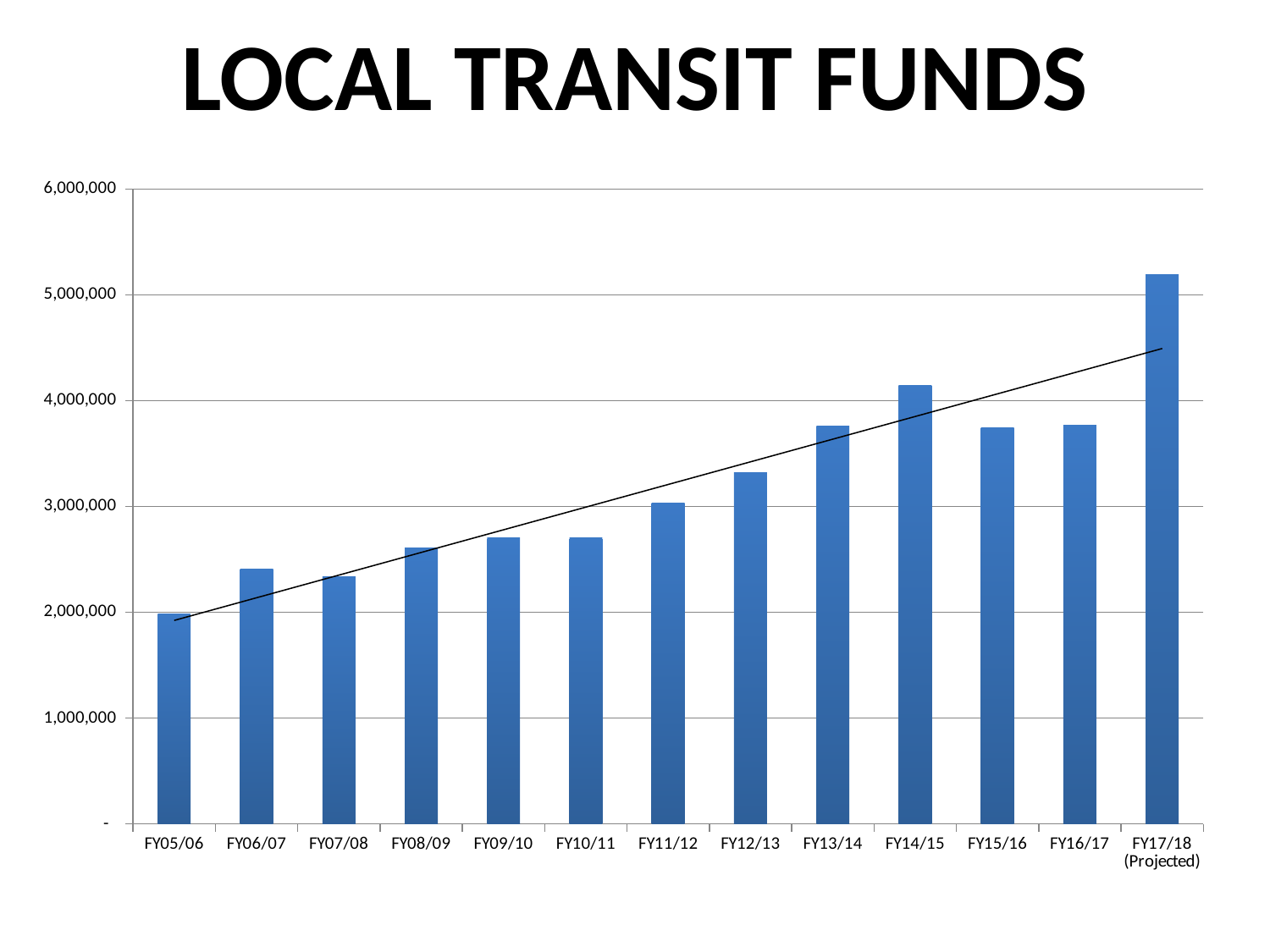

LOCAL TRANSIT FUNDS

### Chart

| Category |  |
|---|---|
| FY05/06 | 1983868.0 |
| FY06/07 | 2410723.0 |
| FY07/08 | 2332617.0 |
| FY08/09 | 2611291.0 |
| FY09/10 | 2702189.0 |
| FY10/11 | 2702189.0 |
| FY11/12 | 3035358.0 |
| FY12/13 | 3323717.0 |
| FY13/14 | 3756623.0 |
| FY14/15 | 4145961.0 |
| FY15/16 | 3740499.0 |
| FY16/17 | 3764950.0 |
| FY17/18 (Projected) | 5190030.0 |